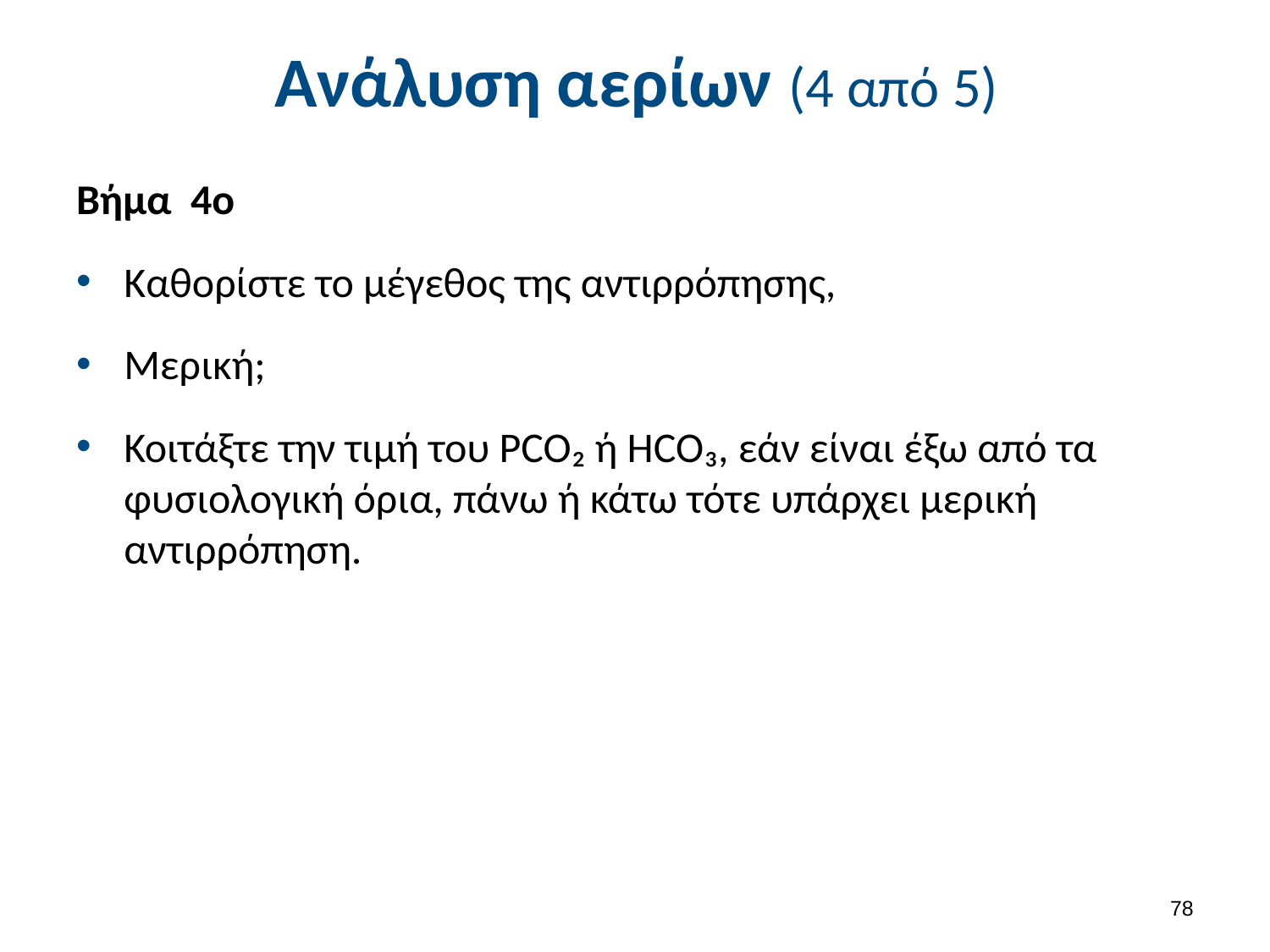

# Ανάλυση αερίων (4 από 5)
Βήμα  4ο
Kαθορίστε το μέγεθος της αντιρρόπησης,
Μερική;
Κοιτάξτε την τιμή του PCO₂ ή HCO₃, εάν είναι έξω από τα φυσιολογική όρια, πάνω ή κάτω τότε υπάρχει μερική αντιρρόπηση.

78